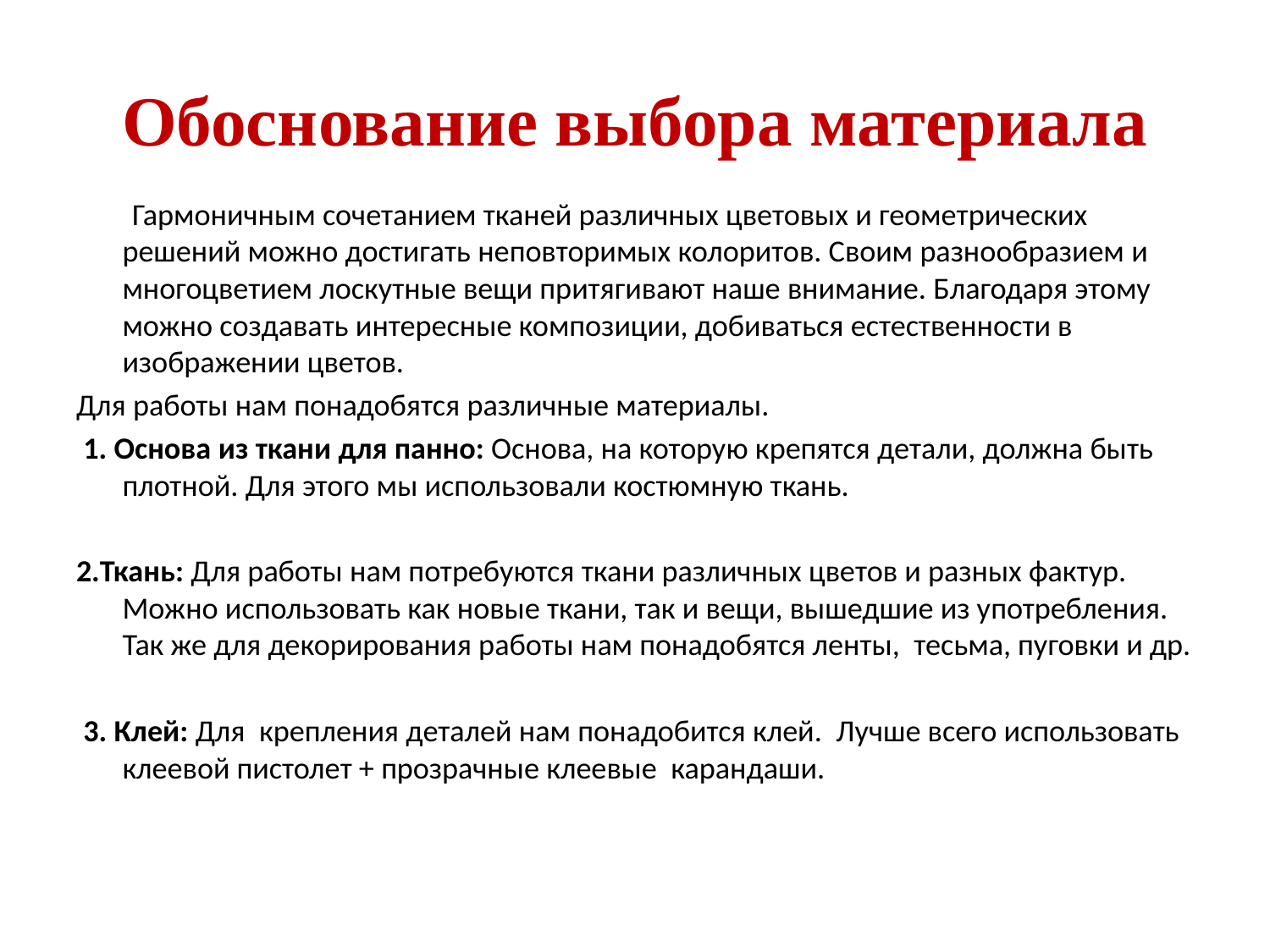

# Обоснование выбора материала
        Гармоничным сочетанием тканей различных цветовых и геометрических решений можно достигать неповторимых колоритов. Своим разнообразием и многоцветием лоскутные вещи притягивают наше внимание. Благодаря этому можно создавать интересные композиции, добиваться естественности в изображении цветов.
Для работы нам понадобятся различные материалы.
 1. Основа из ткани для панно: Основа, на которую крепятся детали, должна быть плотной. Для этого мы использовали костюмную ткань.

2.Ткань: Для работы нам потребуются ткани различных цветов и разных фактур. Можно использовать как новые ткани, так и вещи, вышедшие из употребления.  Так же для декорирования работы нам понадобятся ленты,  тесьма, пуговки и др.

 3. Клей: Для  крепления деталей нам понадобится клей.  Лучше всего использовать клеевой пистолет + прозрачные клеевые  карандаши.